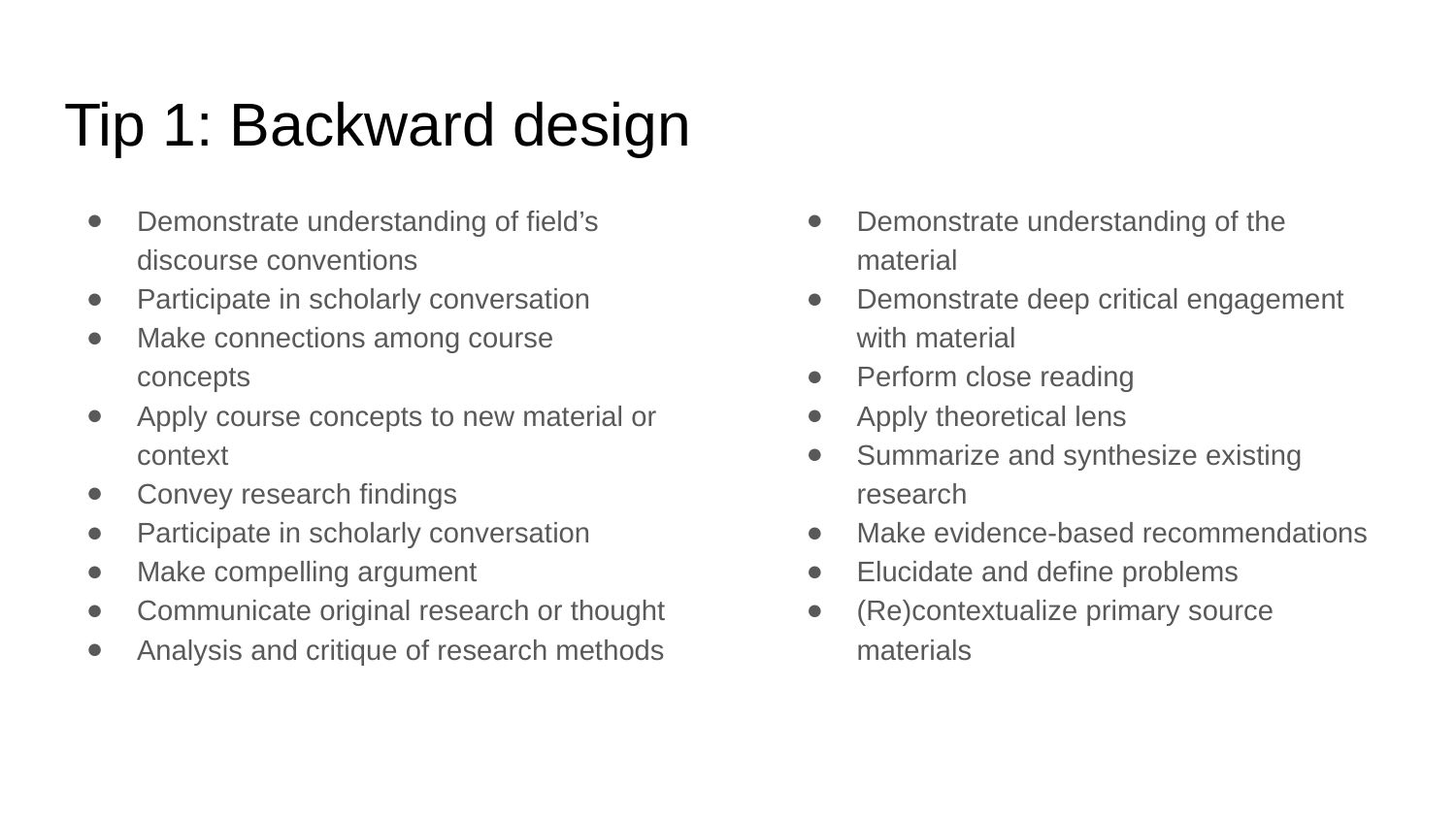

# Tip 1: Backward design
Demonstrate understanding of field’s discourse conventions
Participate in scholarly conversation
Make connections among course concepts
Apply course concepts to new material or context
Convey research findings
Participate in scholarly conversation
Make compelling argument
Communicate original research or thought
Analysis and critique of research methods

Demonstrate understanding of the material
Demonstrate deep critical engagement with material
Perform close reading
Apply theoretical lens
Summarize and synthesize existing research
Make evidence-based recommendations
Elucidate and define problems
(Re)contextualize primary source materials